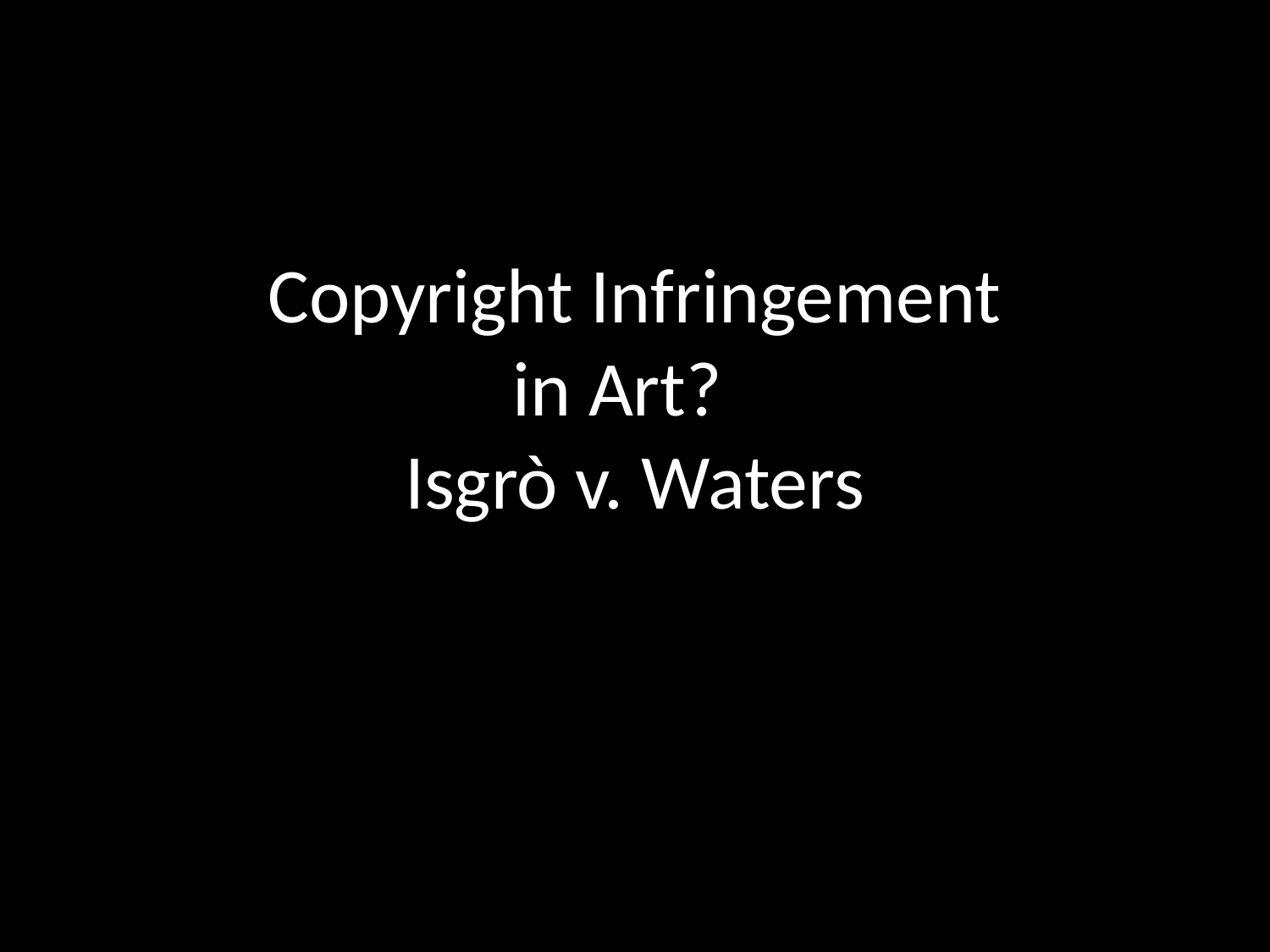

# Copyright Infringement in Art?
Isgrò v. Waters